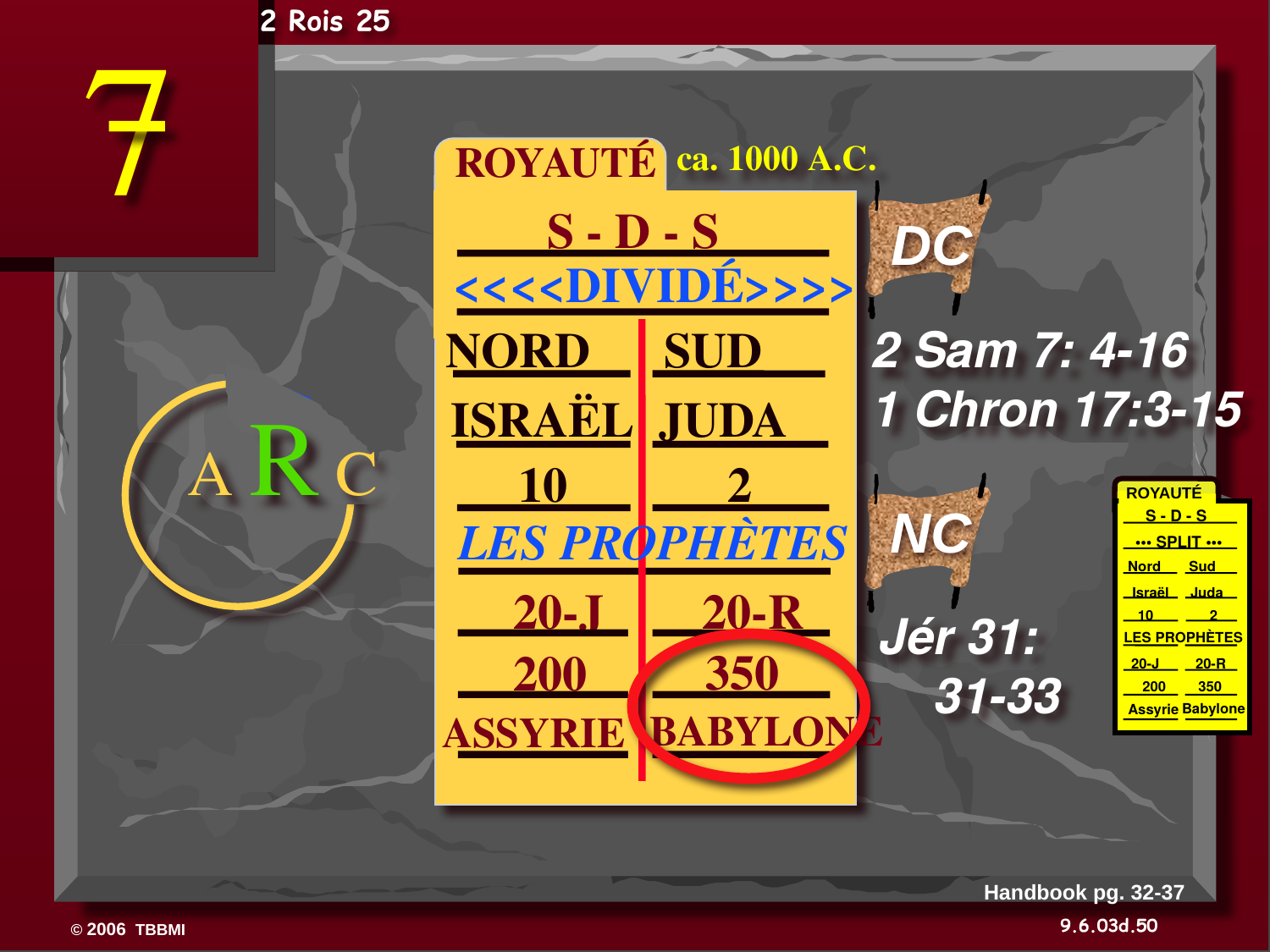

2 Rois 25
7

 ROYAUTÉ
ca. 1000 A.C.

S - D - S
DC

<<<<DIVIDÉ>>>>

 NORD      SUD

2 Sam 7: 4-16
1 Chron 17:3-15

ISRAËL  JUDA

A R C

10             2

ROYAUTÉ

S - D - S
NC
LES PROPHÈTES

 ••• SPLIT •••
Nord       Sud

   20-J        20-R
Israël
  Juda
10              2

Jér 31:       31-33
LES PROPHÈTES

  350
  200
 20-J         20-R
350
 200
Babylone

Assyrie
BABYLONE
ASSYRIE

Handbook pg. 32-37
50